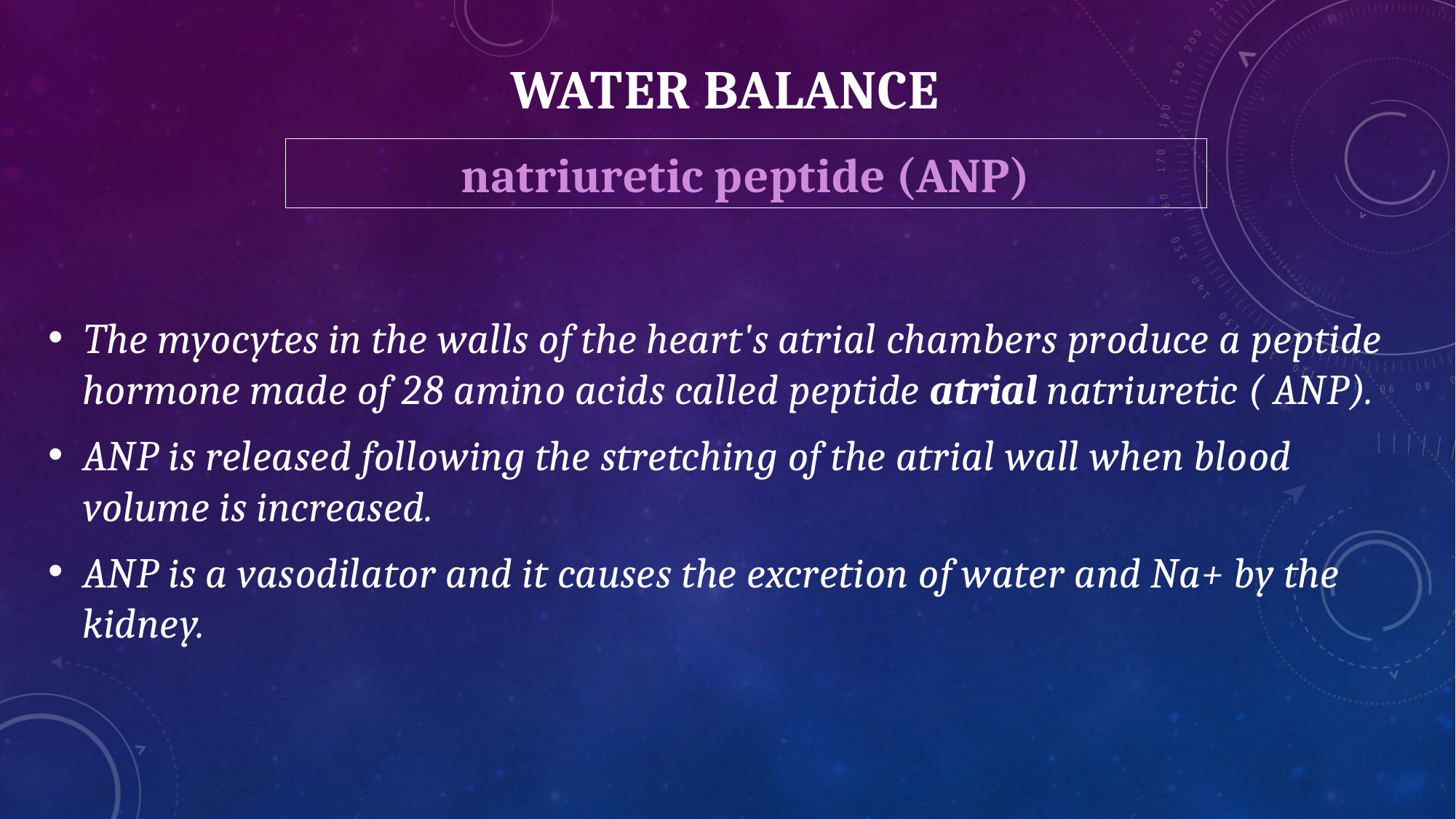

# Water balance
natriuretic peptide (ANP)

The myocytes in the walls of the heart's atrial chambers produce a peptide hormone made of 28 amino acids called peptide atrial natriuretic ( ANP).
ANP is released following the stretching of the atrial wall when blood volume is increased.
ANP is a vasodilator and it causes the excretion of water and Na+ by the kidney.